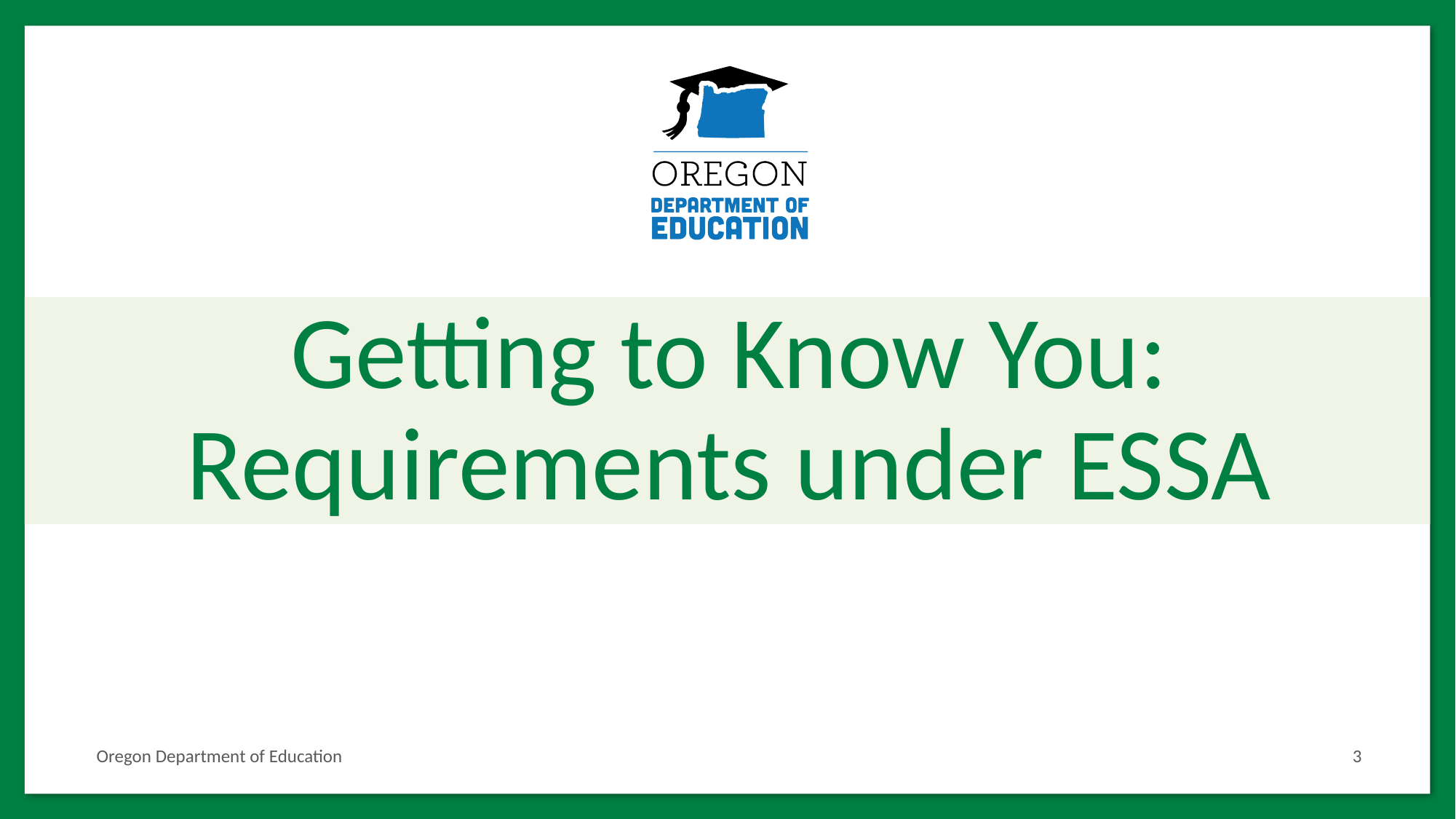

# Getting to Know You: Requirements under ESSA
Oregon Department of Education
3